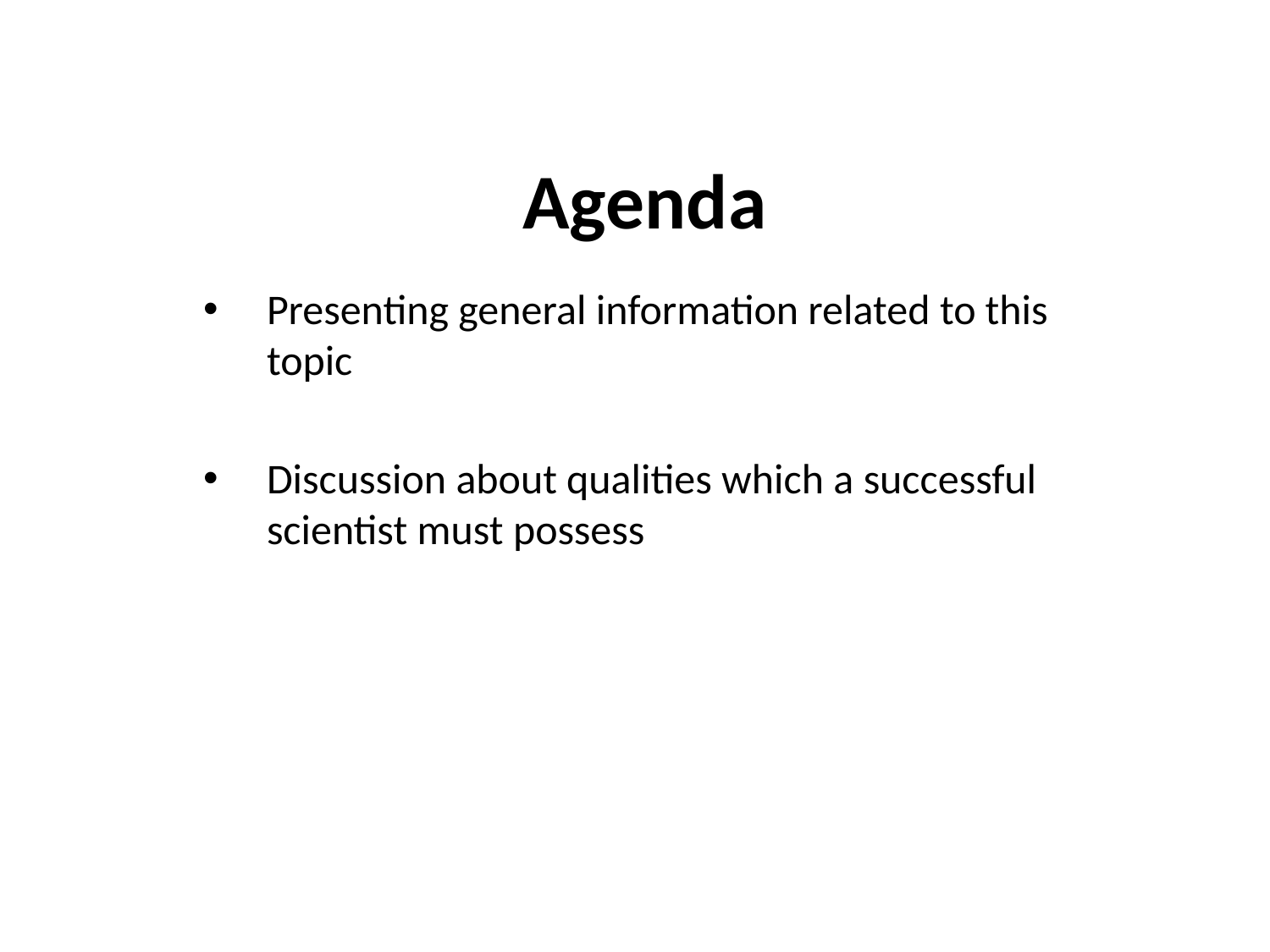

# Agenda
Presenting general information related to this topic

Discussion about qualities which a successful scientist must possess